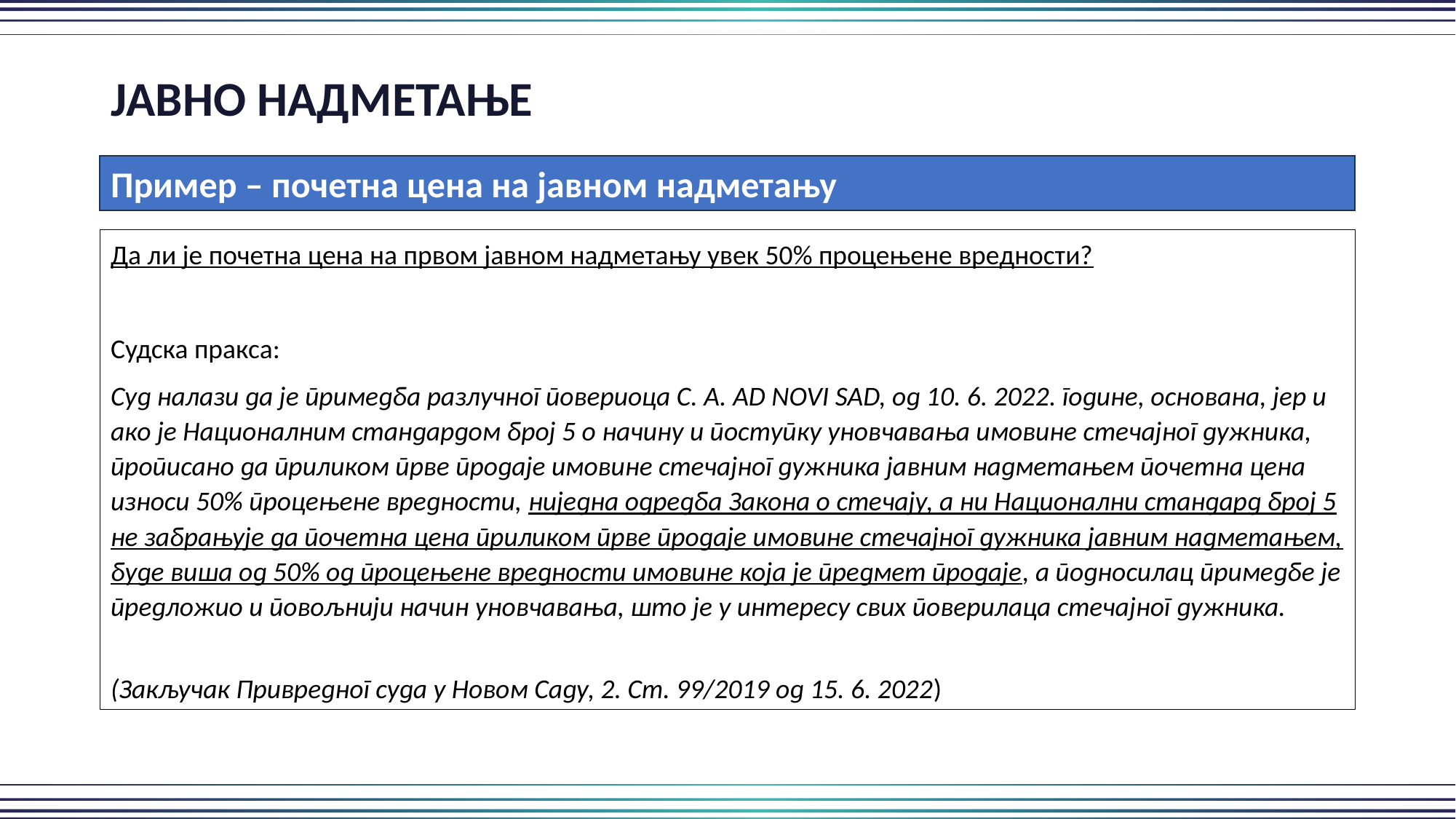

ЈАВНО НАДМЕТАЊЕ
Пример – почетна цена на јавном надметању
Да ли је почетна цена на првом јавном надметању увек 50% процењене вредности?

Судска пракса:
Суд налази да je примедба разлучног повериоца C. A. AD NOVI SAD, од 10. 6. 2022. године, основана, jep и ако je Националним стандардом број 5 о начину и поступку уновчавања имовине стечајног дужника, прописано да приликом прве продаје имовине стечајног дужника јавним надметањем почетна цена износи 50% процењене вредности, ниједна одредба Закона о стечају, a ни Национални стандард број 5 не забрањује да почетна цена приликом прве продаје имовине стечајног дужника јавним надметањем, буде виша од 50% од процењене вредности имовине која je предмет продаје, a подносилац примедбе je предложио и повољнији начин уновчавања, што je у интересу свих поверилаца стечајног дужника.
(Закључак Привредног суда у Новом Саду, 2. Ст. 99/2019 од 15. 6. 2022)